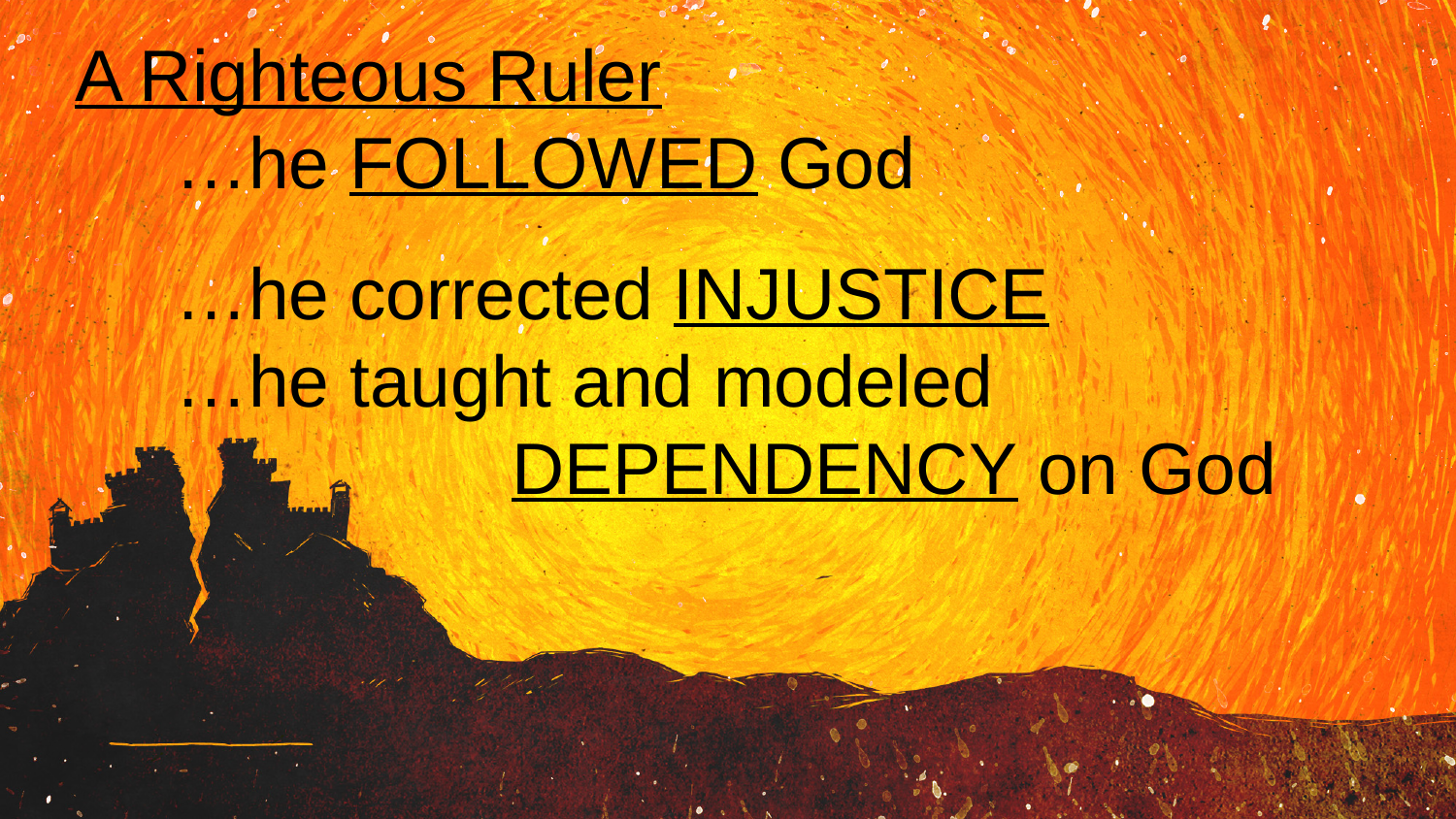

A Righteous Ruler
     …he FOLLOWED God
     …he corrected INJUSTICE
     …he taught and modeled 					DEPENDENCY on God